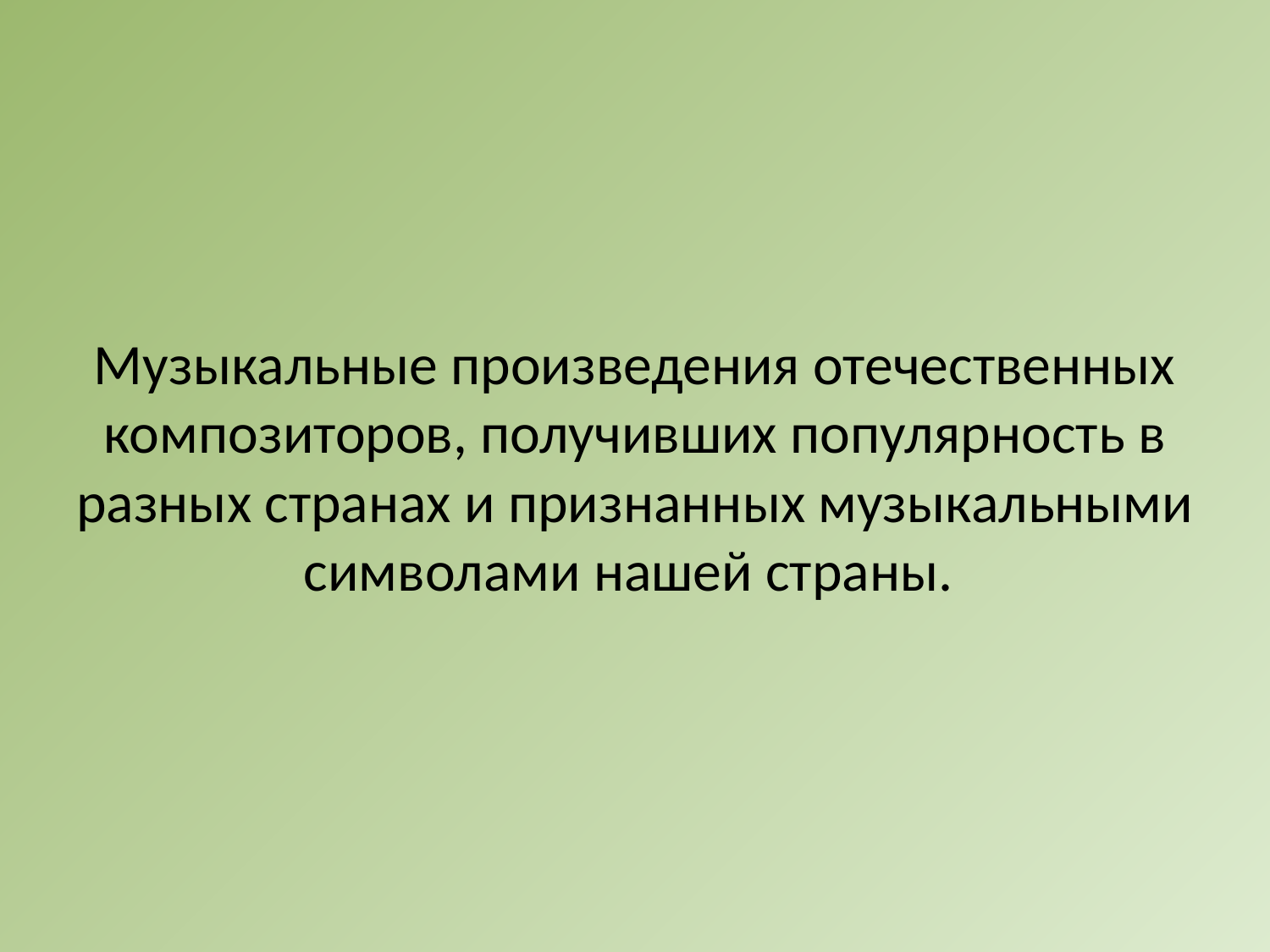

# Музыкальные произведения отечественных композиторов, получивших популярность в разных странах и признанных музыкальными символами нашей страны.